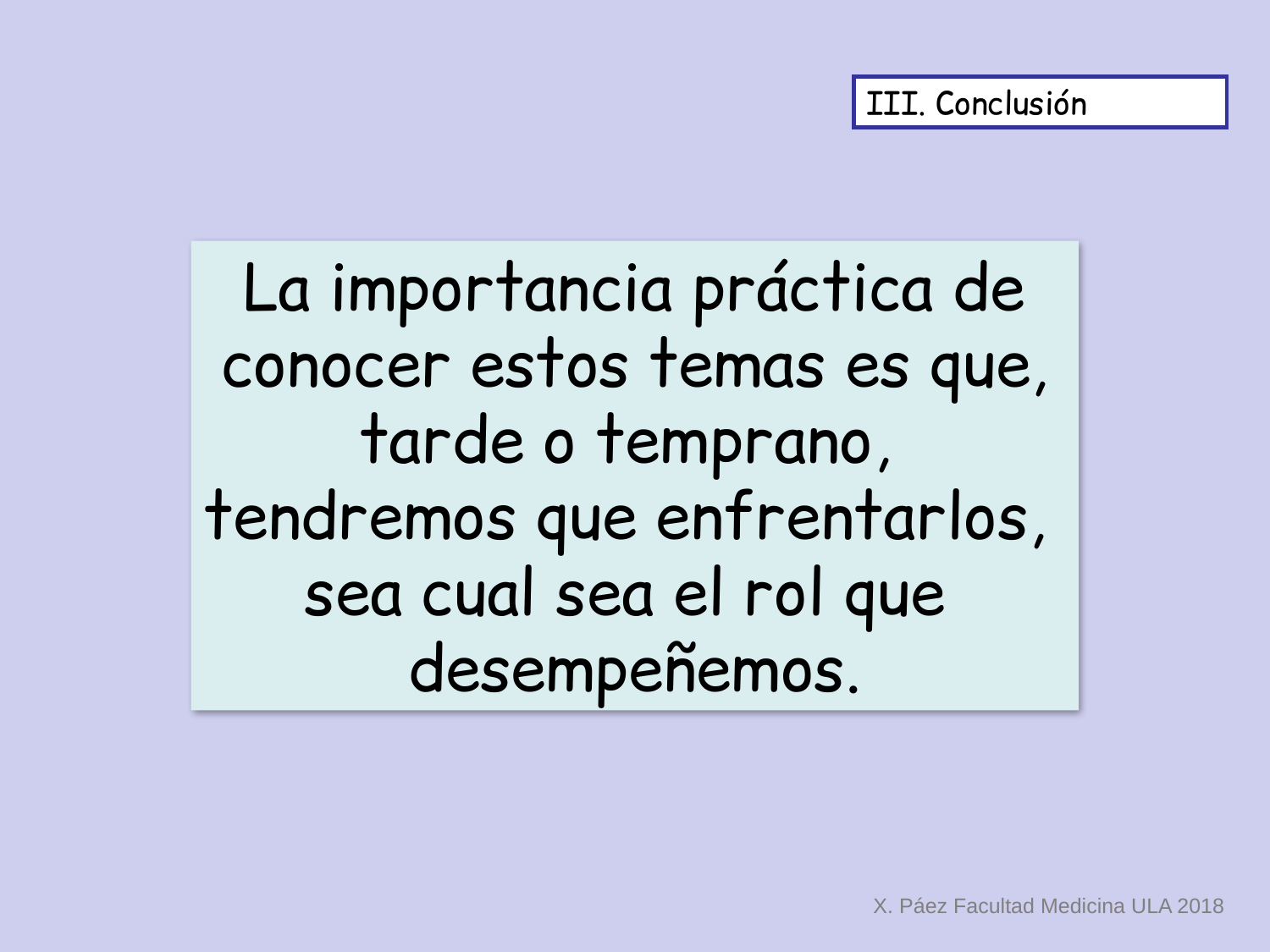

III. Conclusión
La importancia práctica de
conocer estos temas es que,
tarde o temprano,
tendremos que enfrentarlos,
sea cual sea el rol que
desempeñemos.
X. Páez Facultad Medicina ULA 2018